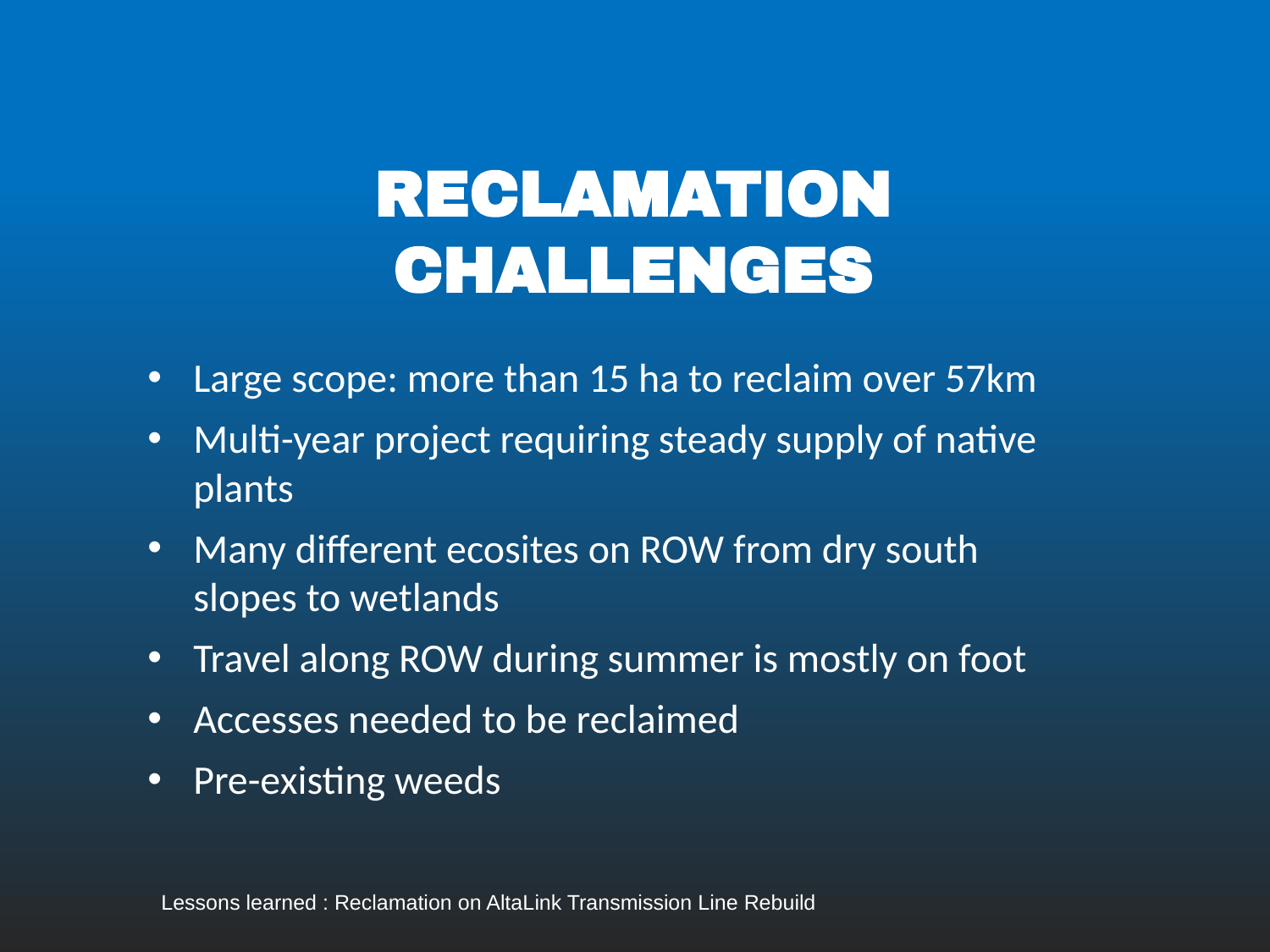

# Reclamation challenges
Large scope: more than 15 ha to reclaim over 57km
Multi-year project requiring steady supply of native plants
Many different ecosites on ROW from dry south  slopes to wetlands
Travel along ROW during summer is mostly on foot
Accesses needed to be reclaimed
Pre-existing weeds

Lessons learned : Reclamation on AltaLink Transmission Line Rebuild